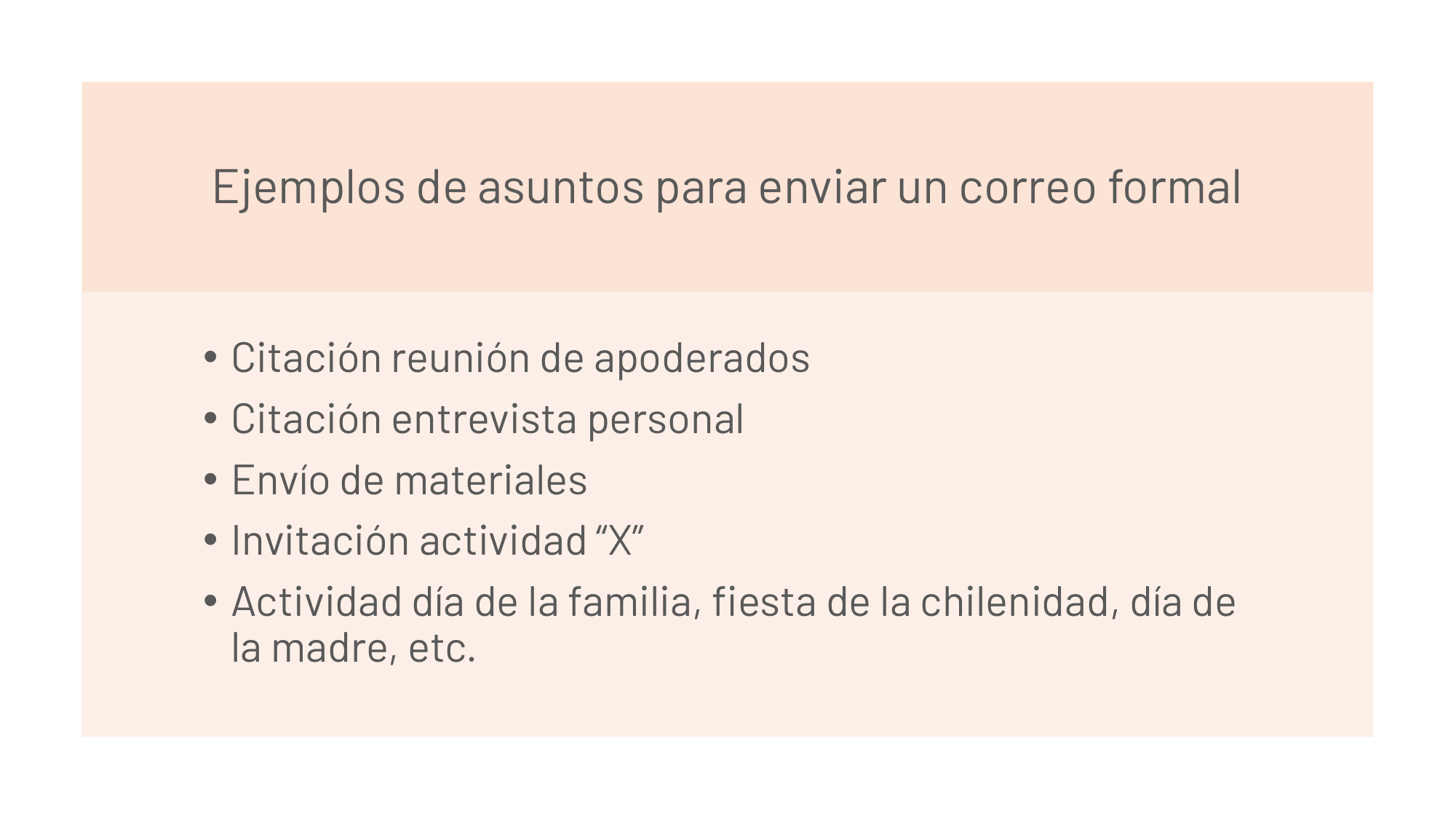

# Ejemplos de asuntos para enviar un correo formal

Citación reunión de apoderados
Citación entrevista personal
Envío de materiales
Invitación actividad “X”
Actividad día de la familia, fiesta de la chilenidad, día de la madre, etc.